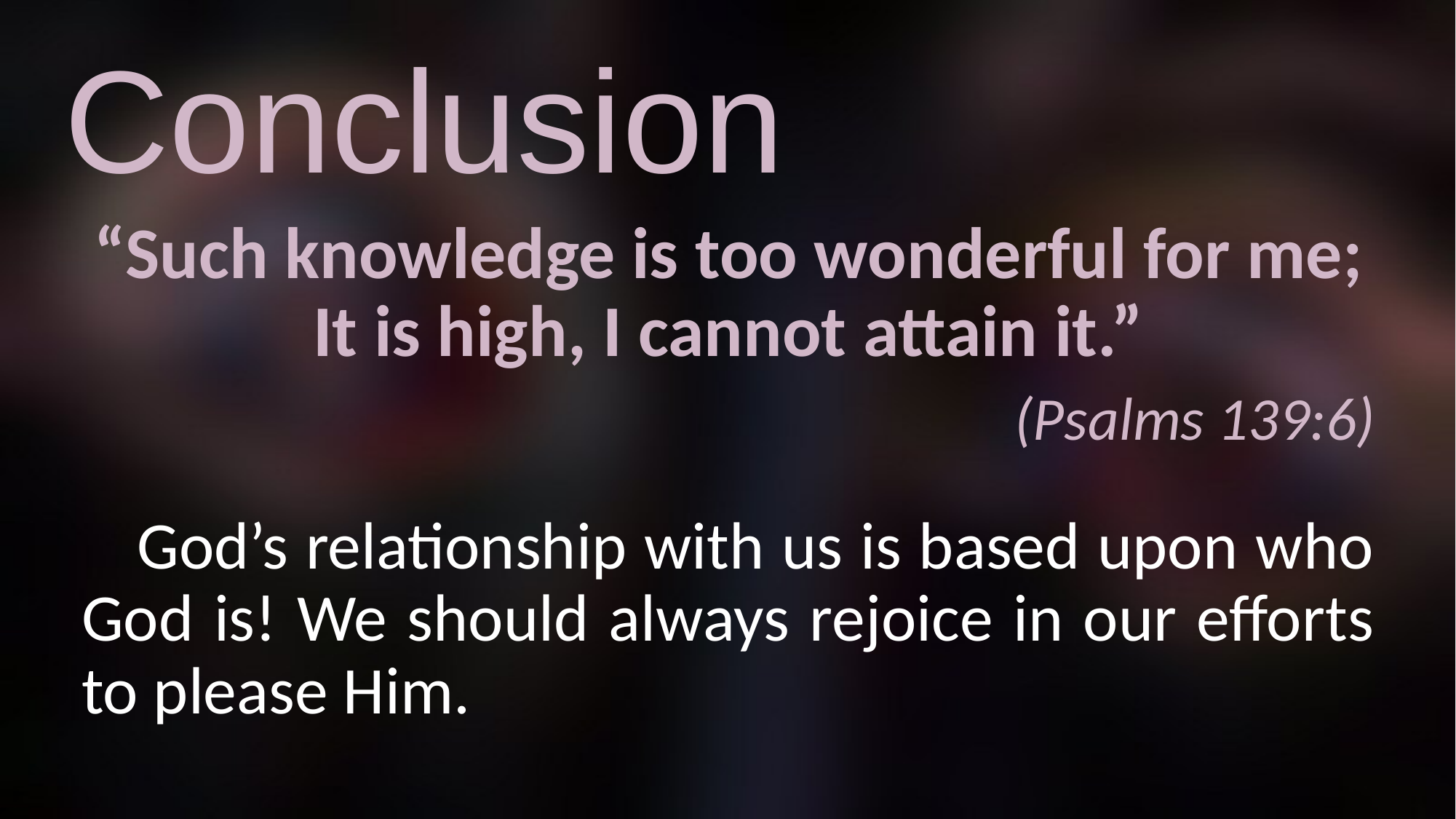

# Conclusion
“Such knowledge is too wonderful for me; It is high, I cannot attain it.”
(Psalms 139:6)

God’s relationship with us is based upon who God is! We should always rejoice in our efforts to please Him.